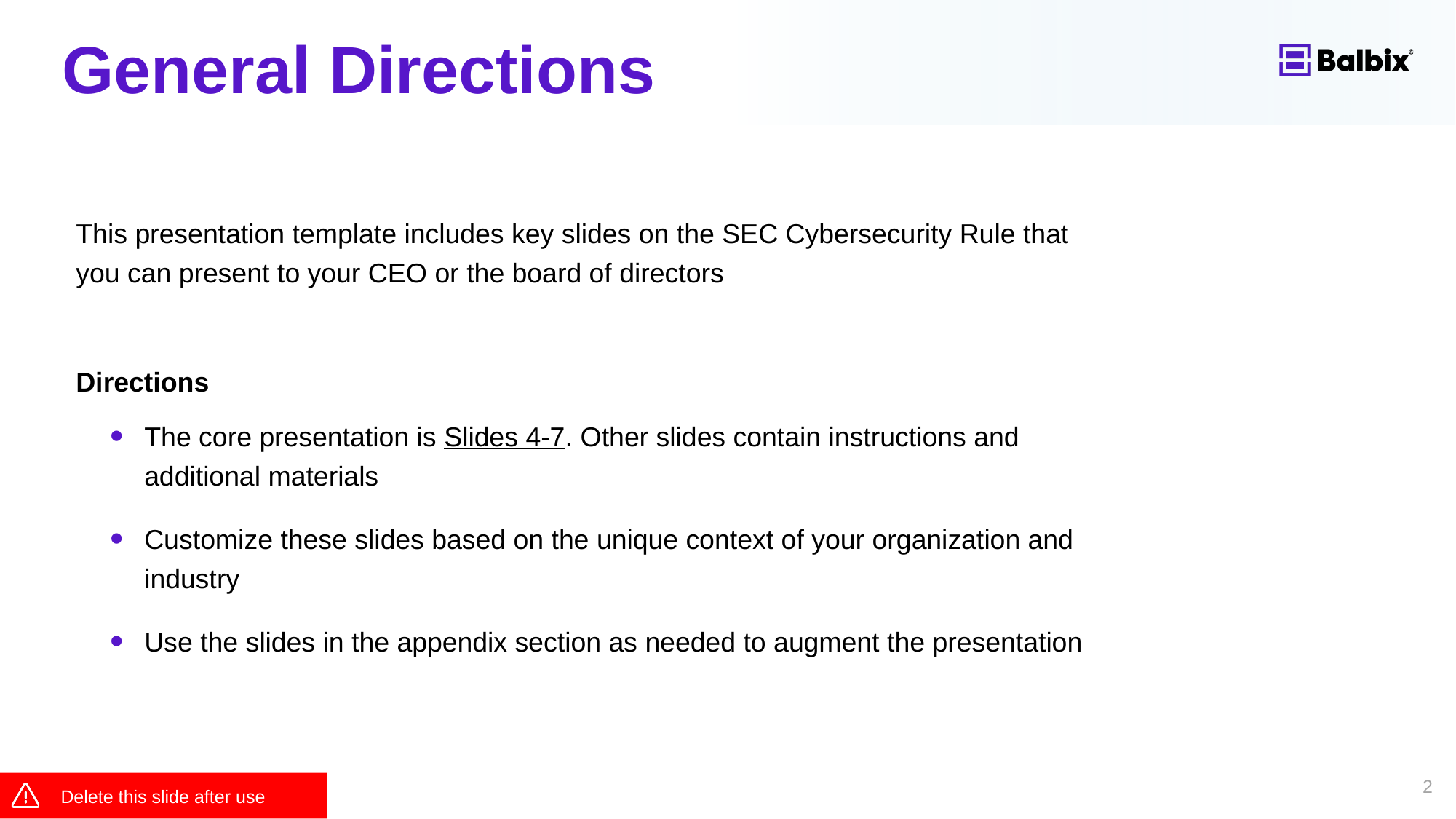

# General Directions
This presentation template includes key slides on the SEC Cybersecurity Rule that you can present to your CEO or the board of directors

Directions
The core presentation is Slides 4-7. Other slides contain instructions and additional materials
Customize these slides based on the unique context of your organization and industry
Use the slides in the appendix section as needed to augment the presentation